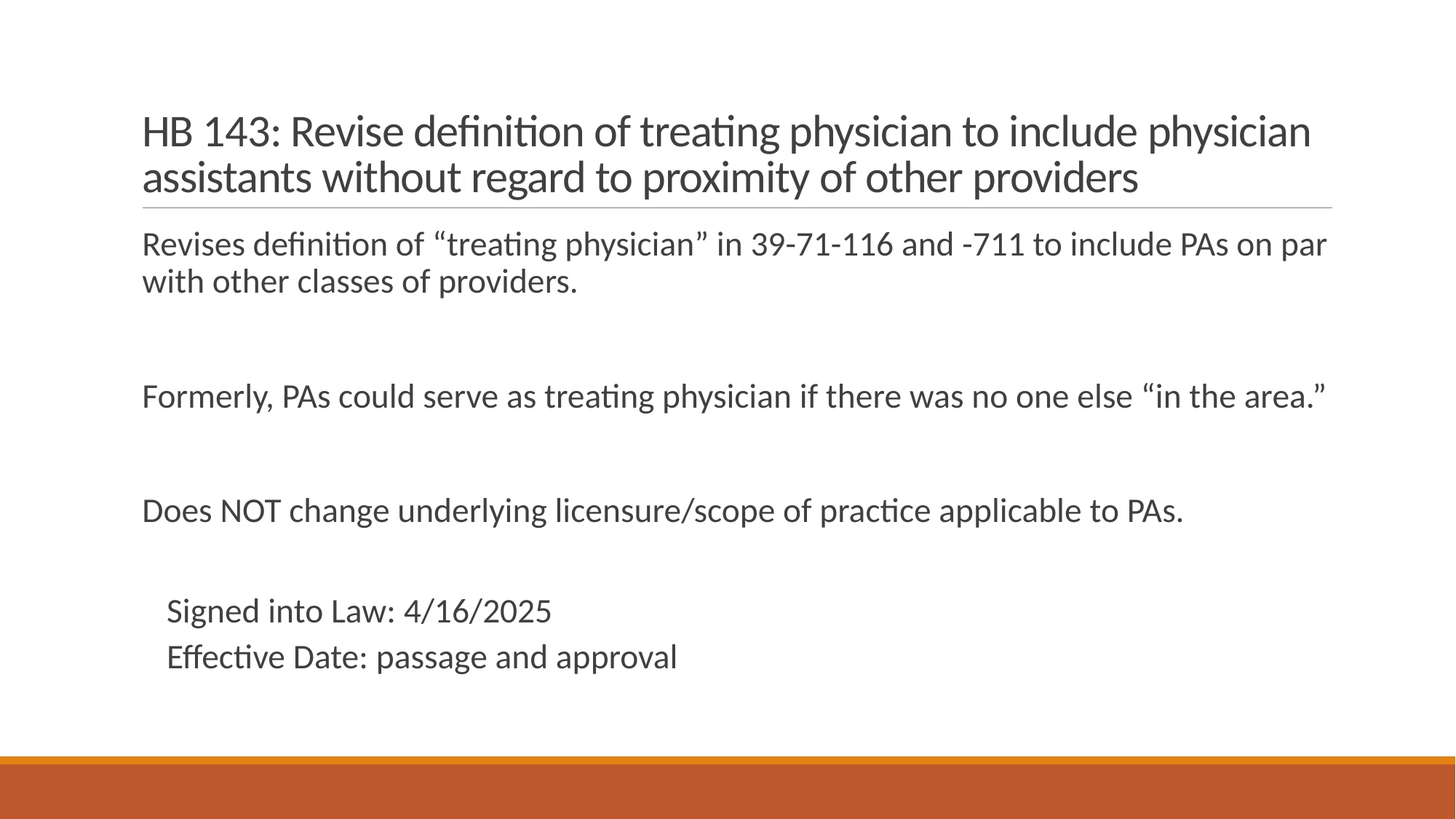

# HB 143: Revise definition of treating physician to include physician assistants without regard to proximity of other providers
Revises definition of “treating physician” in 39-71-116 and -711 to include PAs on par with other classes of providers.

Formerly, PAs could serve as treating physician if there was no one else “in the area.”

Does NOT change underlying licensure/scope of practice applicable to PAs.

Signed into Law: 4/16/2025
Effective Date: passage and approval